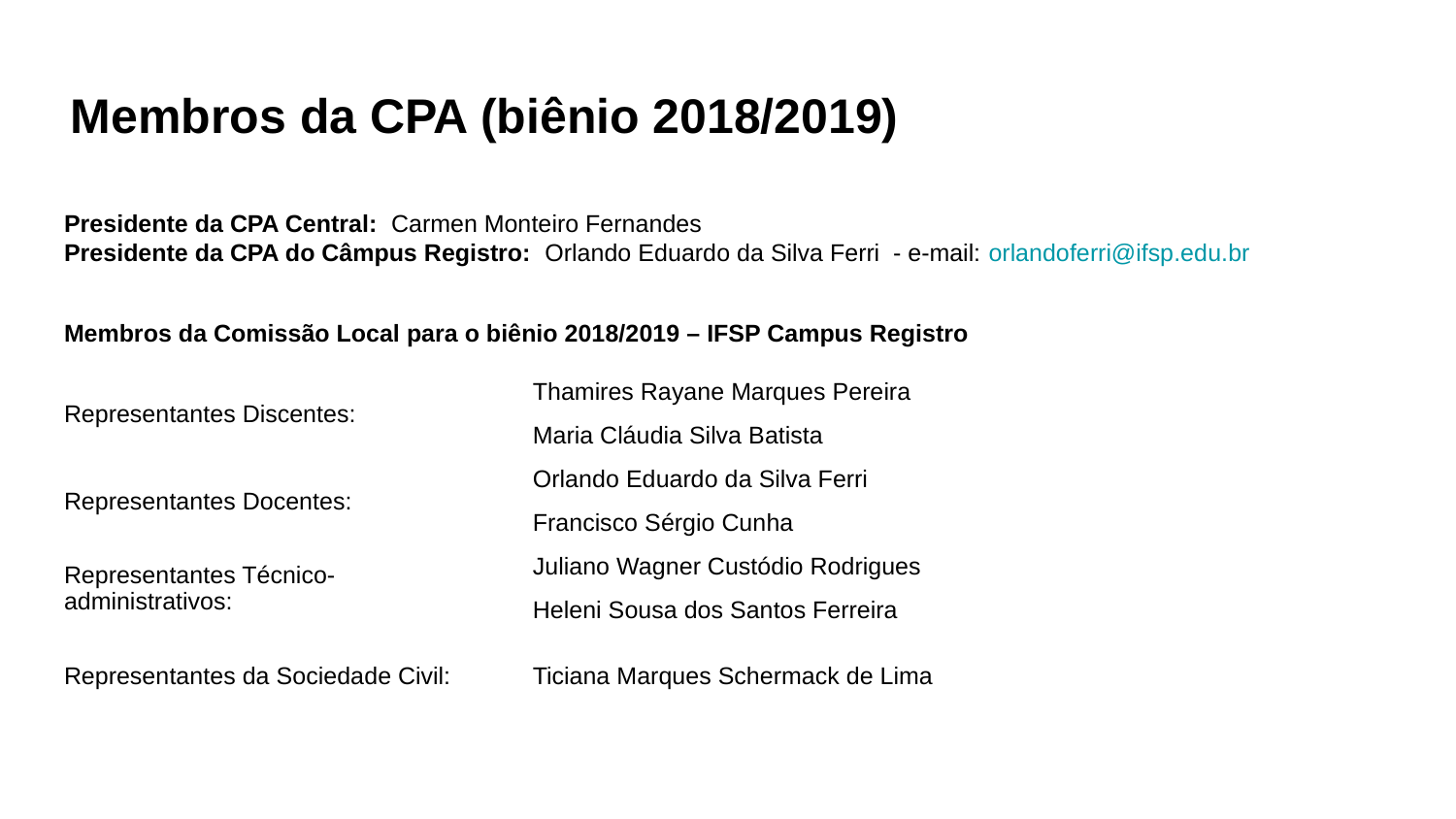

Membros da CPA (biênio 2018/2019)

Presidente da CPA Central:  Carmen Monteiro Fernandes
Presidente da CPA do Câmpus Registro:  Orlando Eduardo da Silva Ferri  - e-mail: orlandoferri@ifsp.edu.br
| Membros da Comissão Local para o biênio 2018/2019 – IFSP Campus Registro |  |  |
| --- | --- | --- |
| Representantes Discentes: | Thamires Rayane Marques Pereira |  |
|  | Maria Cláudia Silva Batista |  |
| Representantes Docentes: | Orlando Eduardo da Silva Ferri |  |
|  | Francisco Sérgio Cunha |  |
| Representantes Técnico-administrativos: | Juliano Wagner Custódio Rodrigues |  |
|  | Heleni Sousa dos Santos Ferreira |  |
| Representantes da Sociedade Civil: | Ticiana Marques Schermack de Lima |  |
|  |  |  |